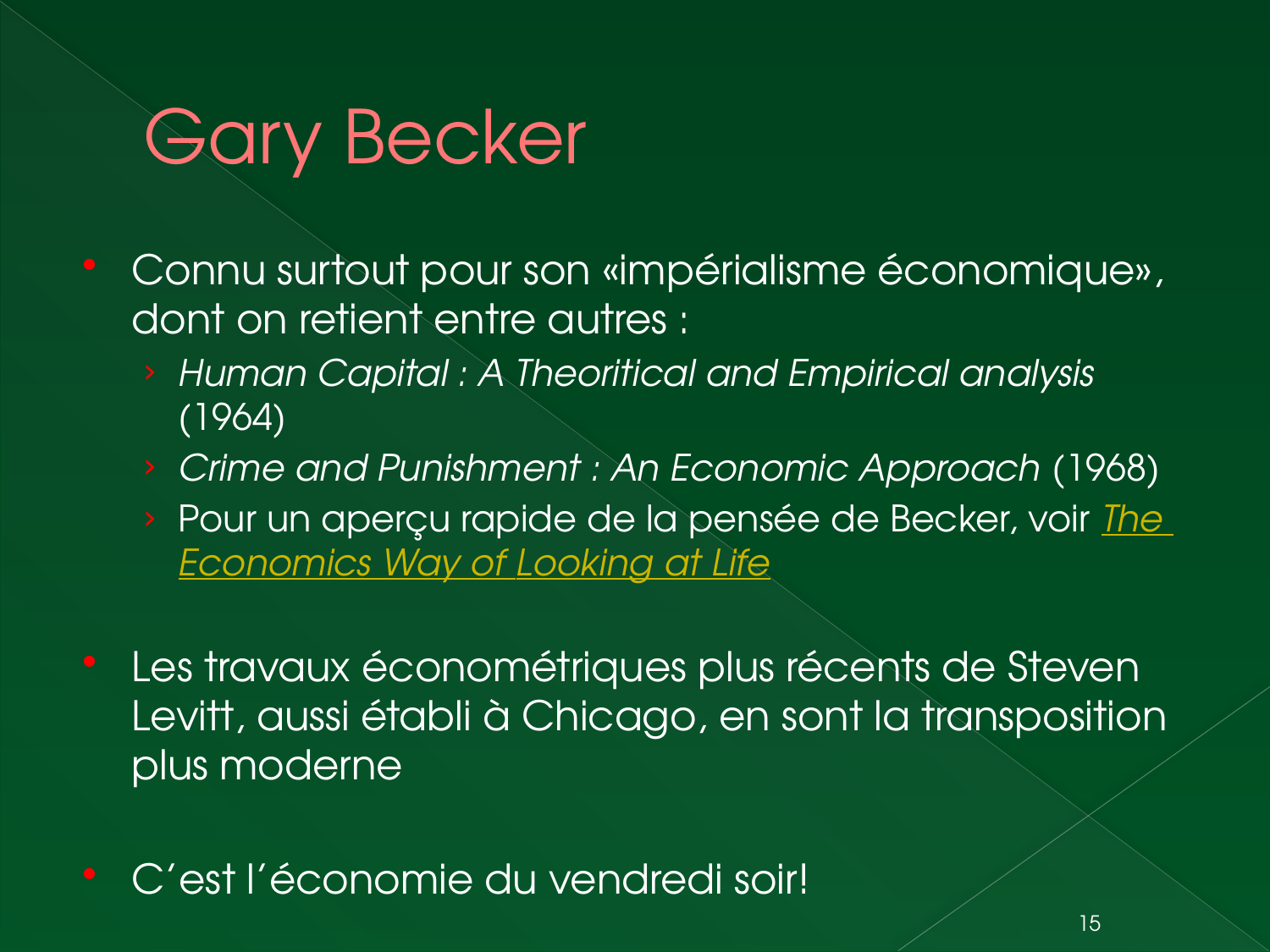

# Gary Becker
Connu surtout pour son «impérialisme économique», dont on retient entre autres :
Human Capital : A Theoritical and Empirical analysis  (1964)
Crime and Punishment : An Economic Approach (1968)
Pour un aperçu rapide de la pensée de Becker, voir The Economics Way of Looking at Life

Les travaux économétriques plus récents de Steven Levitt, aussi établi à Chicago, en sont la transposition plus moderne

C’est l’économie du vendredi soir!
15